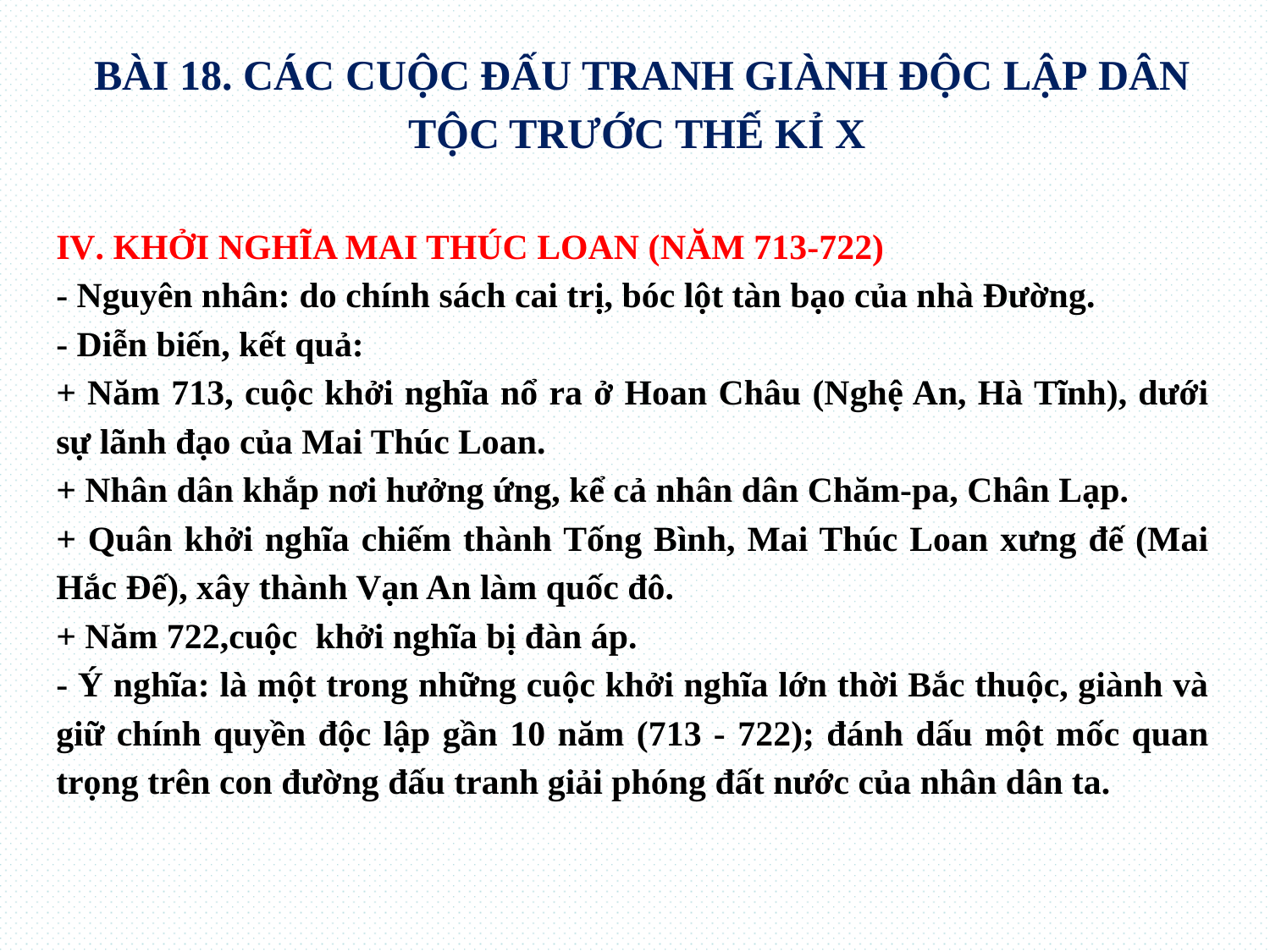

BÀI 18. CÁC CUỘC ĐẤU TRANH GIÀNH ĐỘC LẬP DÂN TỘC TRƯỚC THẾ KỈ X
IV. KHỞI NGHĨA MAI THÚC LOAN (NĂM 713-722)
- Nguyên nhân: do chính sách cai trị, bóc lột tàn bạo của nhà Đường.
- Diễn biến, kết quả:
+ Năm 713, cuộc khởi nghĩa nổ ra ở Hoan Châu (Nghệ An, Hà Tĩnh), dưới sự lãnh đạo của Mai Thúc Loan.
+ Nhân dân khắp nơi hưởng ứng, kể cả nhân dân Chăm-pa, Chân Lạp.
+ Quân khởi nghĩa chiếm thành Tống Bình, Mai Thúc Loan xưng đế (Mai Hắc Đế), xây thành Vạn An làm quốc đô.
+ Năm 722,cuộc  khởi nghĩa bị đàn áp.
- Ý nghĩa: là một trong những cuộc khởi nghĩa lớn thời Bắc thuộc, giành và giữ chính quyền độc lập gần 10 năm (713 - 722); đánh dấu một mốc quan trọng trên con đường đấu tranh giải phóng đất nước của nhân dân ta.